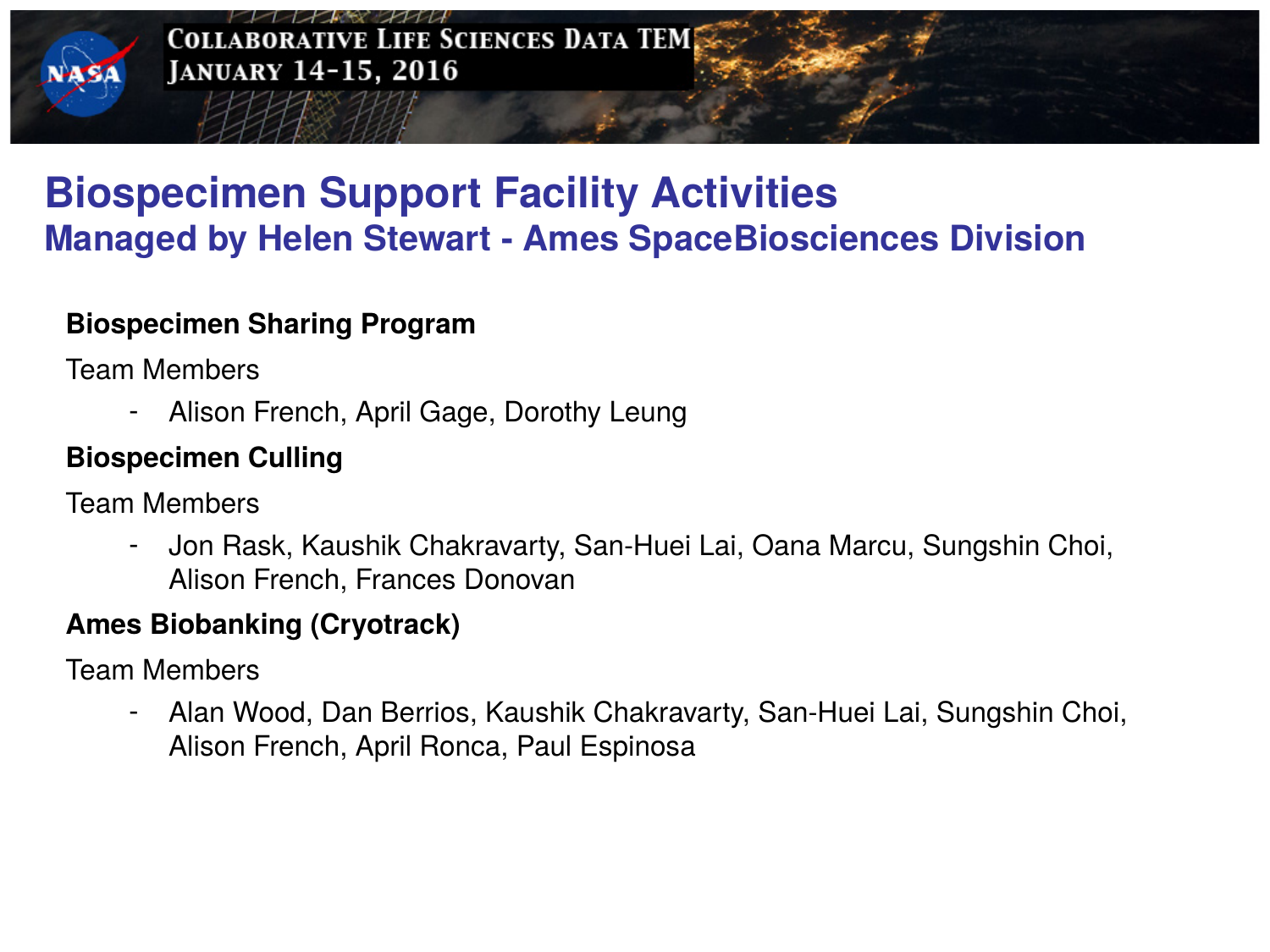

# Biospecimen Support Facility Activities Managed by Helen Stewart - Ames SpaceBiosciences Division
Biospecimen Sharing Program
Team Members
Alison French, April Gage, Dorothy Leung
Biospecimen Culling
Team Members
Jon Rask, Kaushik Chakravarty, San-Huei Lai, Oana Marcu, Sungshin Choi, Alison French, Frances Donovan
Ames Biobanking (Cryotrack)
Team Members
Alan Wood, Dan Berrios, Kaushik Chakravarty, San-Huei Lai, Sungshin Choi, Alison French, April Ronca, Paul Espinosa